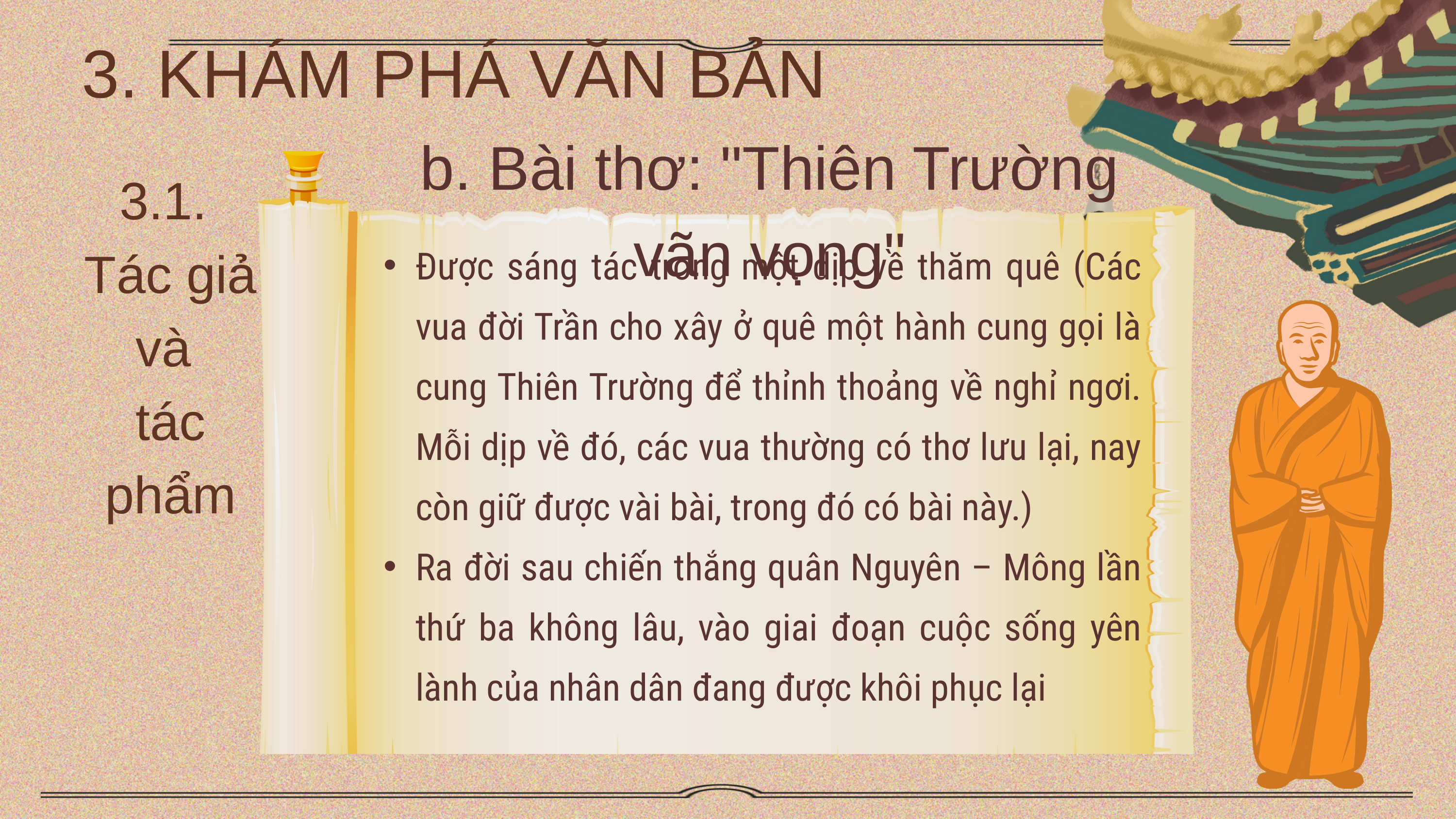

3. KHÁM PHÁ VĂN BẢN
b. Bài thơ: "Thiên Trường vãn vọng"

3.1.
Tác giả và
tác phẩm
Được sáng tác trong một dịp về thăm quê (Các vua đời Trần cho xây ở quê một hành cung gọi là cung Thiên Trường để thỉnh thoảng về nghỉ ngơi. Mỗi dịp về đó, các vua thường có thơ lưu lại, nay còn giữ được vài bài, trong đó có bài này.)
Ra đời sau chiến thắng quân Nguyên – Mông lần thứ ba không lâu, vào giai đoạn cuộc sống yên lành của nhân dân đang được khôi phục lại